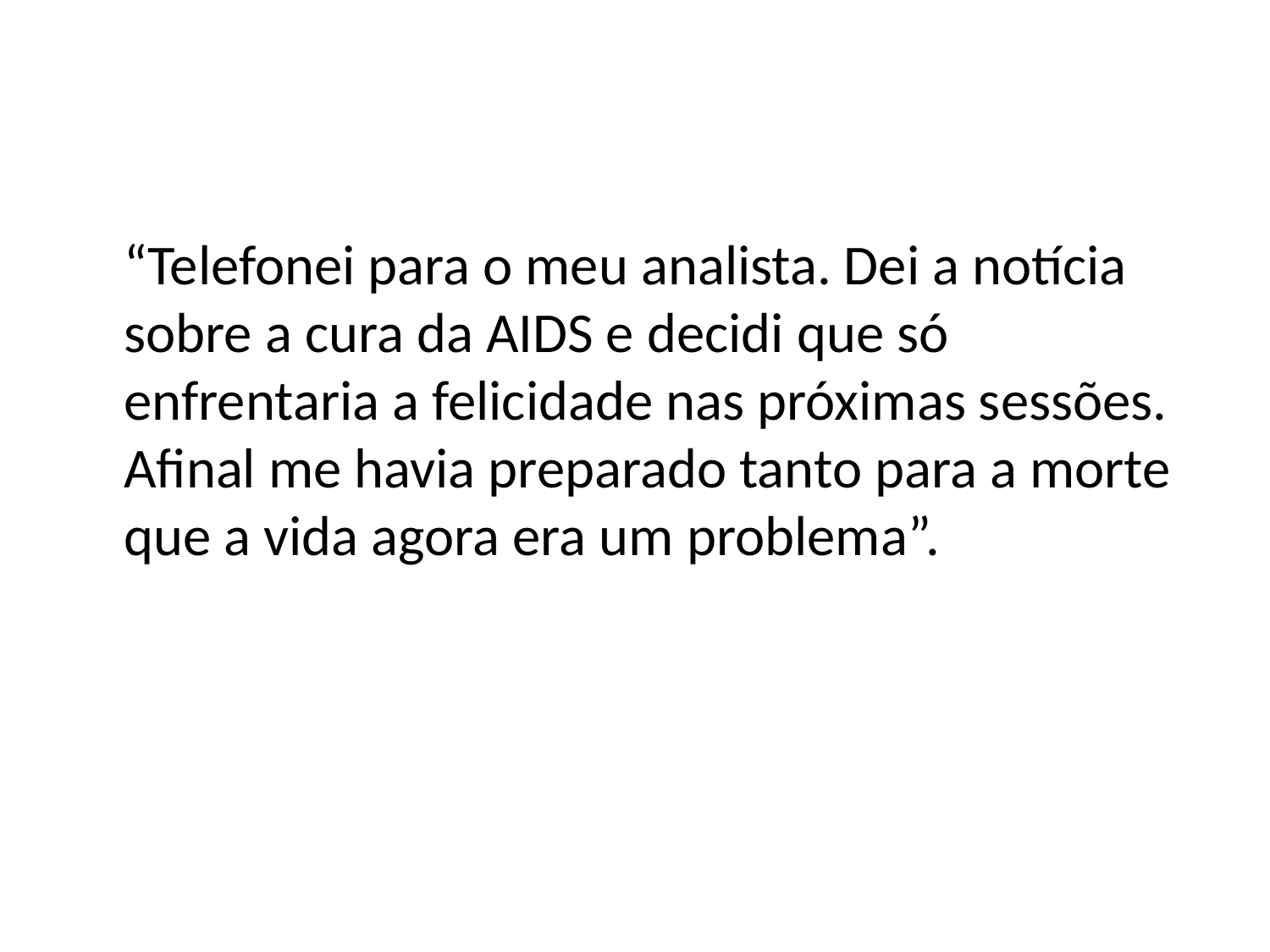

“Telefonei para o meu analista. Dei a notícia sobre a cura da AIDS e decidi que só enfrentaria a felicidade nas próximas sessões. Afinal me havia preparado tanto para a morte que a vida agora era um problema”.